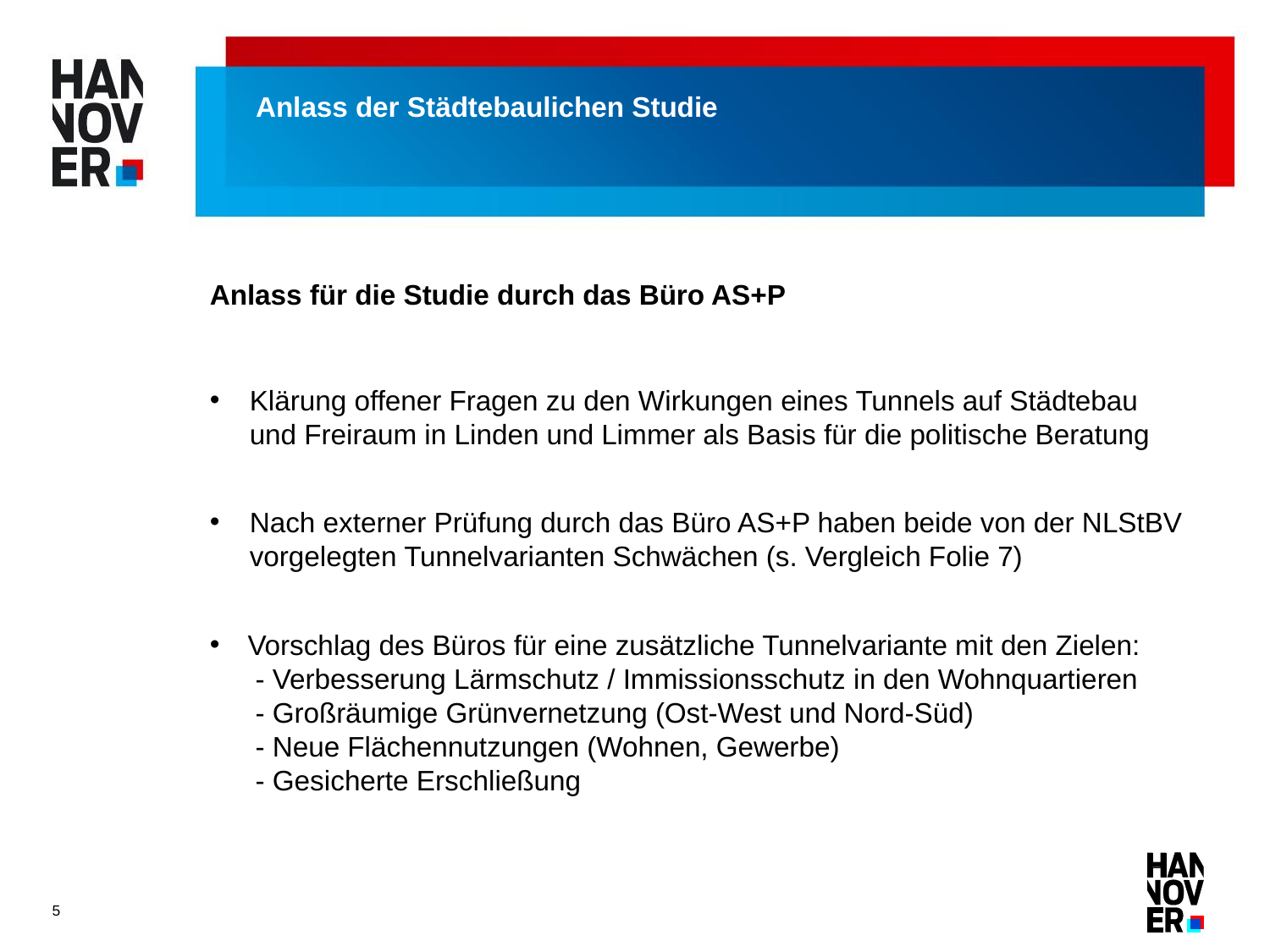

# Anlass der Städtebaulichen Studie

Anlass für die Studie durch das Büro AS+P

Klärung offener Fragen zu den Wirkungen eines Tunnels auf Städtebau und Freiraum in Linden und Limmer als Basis für die politische Beratung

Nach externer Prüfung durch das Büro AS+P haben beide von der NLStBV vorgelegten Tunnelvarianten Schwächen (s. Vergleich Folie 7)

Vorschlag des Büros für eine zusätzliche Tunnelvariante mit den Zielen:
 - Verbesserung Lärmschutz / Immissionsschutz in den Wohnquartieren
 - Großräumige Grünvernetzung (Ost-West und Nord-Süd)
 - Neue Flächennutzungen (Wohnen, Gewerbe)
 - Gesicherte Erschließung
5